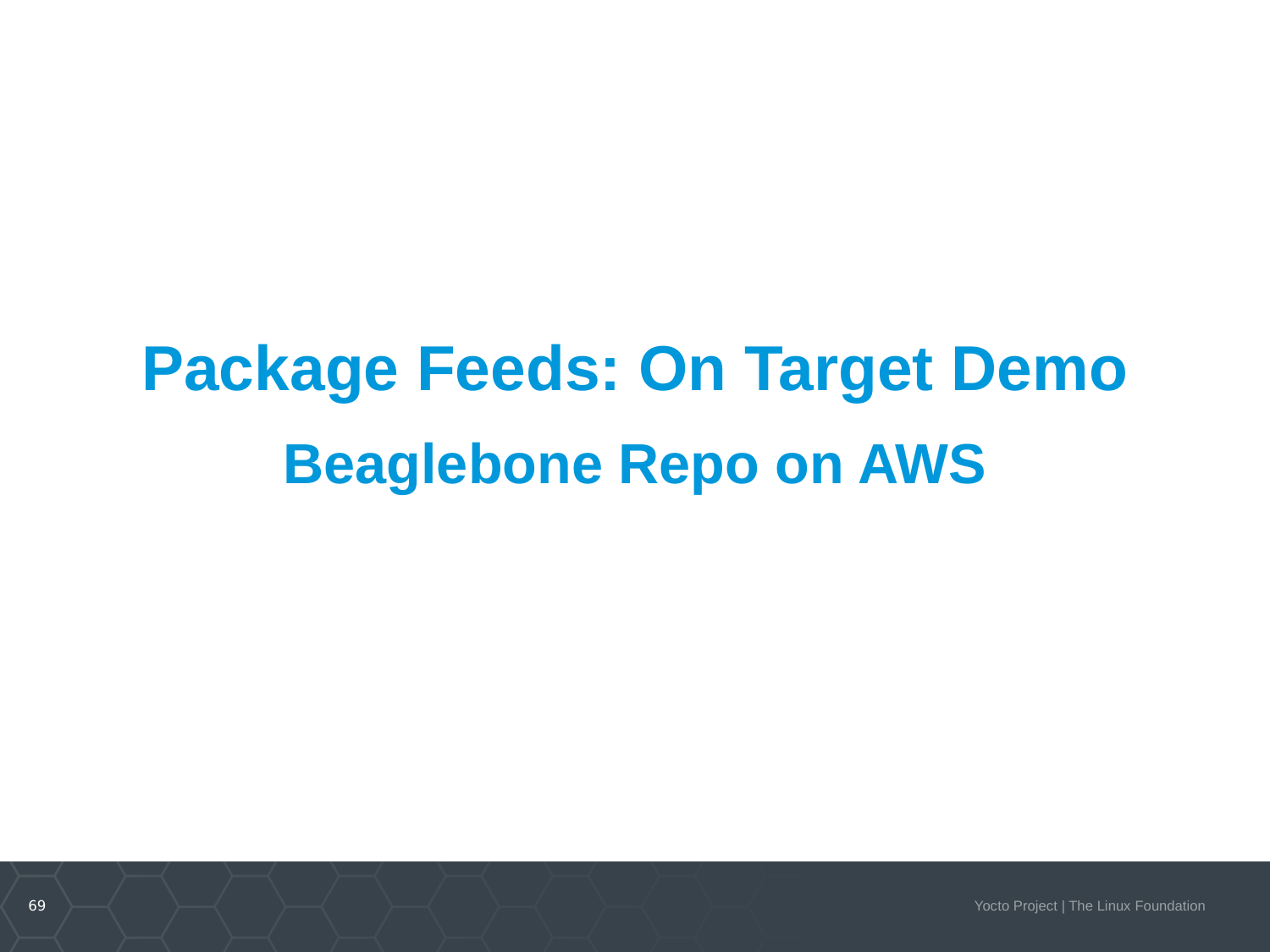

# Package Feeds: On Target Demo Beaglebone Repo on AWS